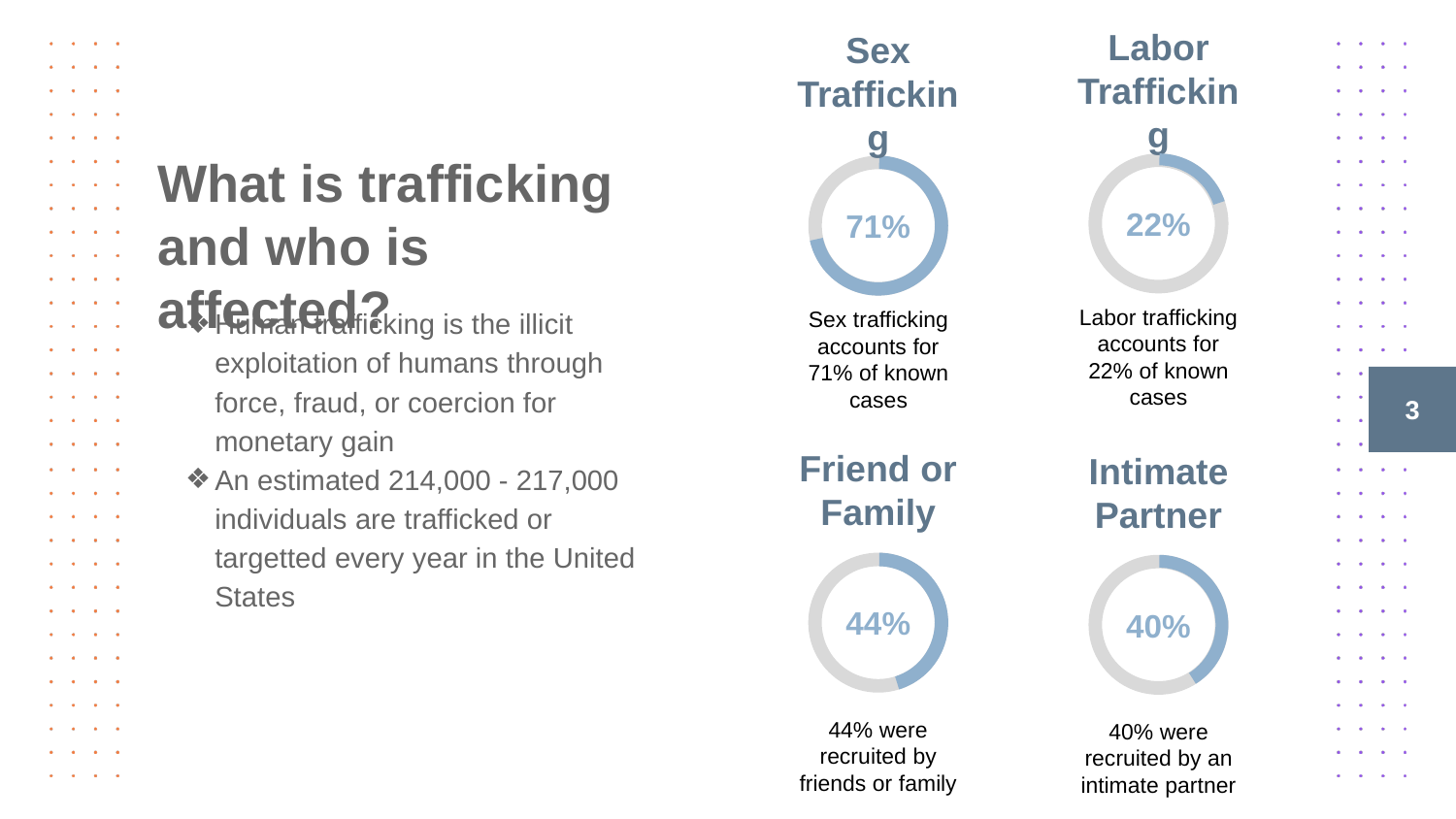

Labor Trafficking
Sex Trafficking
# What is trafficking and who is affected?

22%
71%
Human trafficking is the illicit exploitation of humans through force, fraud, or coercion for monetary gain
An estimated 214,000 - 217,000 individuals are trafficked or targetted every year in the United States
Labor trafficking accounts for 22% of known cases
Sex trafficking accounts for 71% of known cases
3
Friend or Family
Intimate Partner

44%
40%
44% were recruited by friends or family
40% were recruited by an intimate partner